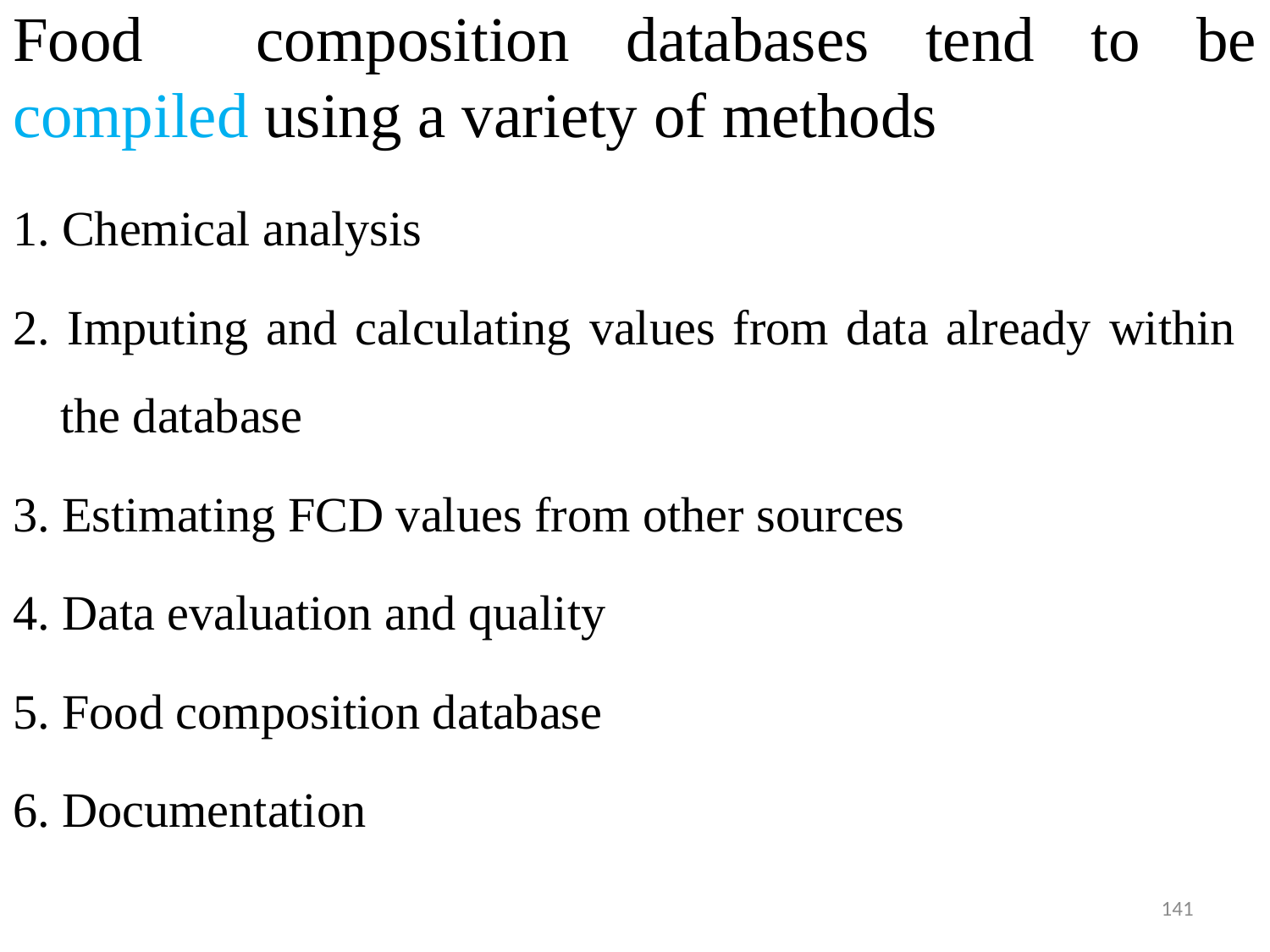

# Food  composition databases tend to be compiled using a variety of methods
1. Chemical analysis
2. Imputing and calculating values from data already within the database
3. Estimating FCD values from other sources
4. Data evaluation and quality
5. Food composition database
6. Documentation

141